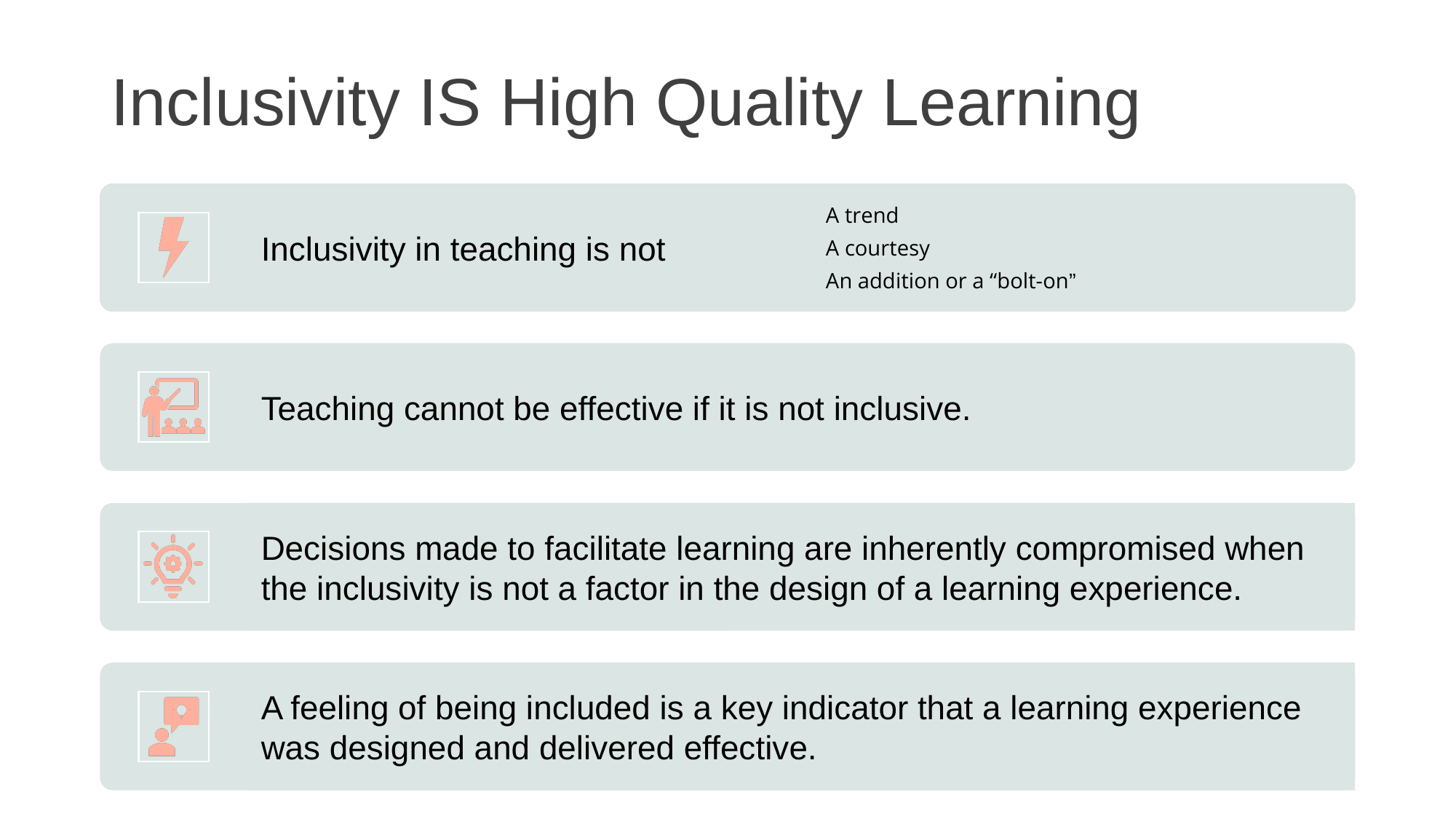

# Inclusivity IS High Quality Learning
Inclusivity in teaching is not
A trend
A courtesy
An addition or a “bolt-on”
Teaching cannot be effective if it is not inclusive.
Decisions made to facilitate learning are inherently compromised when the inclusivity is not a factor in the design of a learning experience.
A feeling of being included is a key indicator that a learning experience was designed and delivered effective.